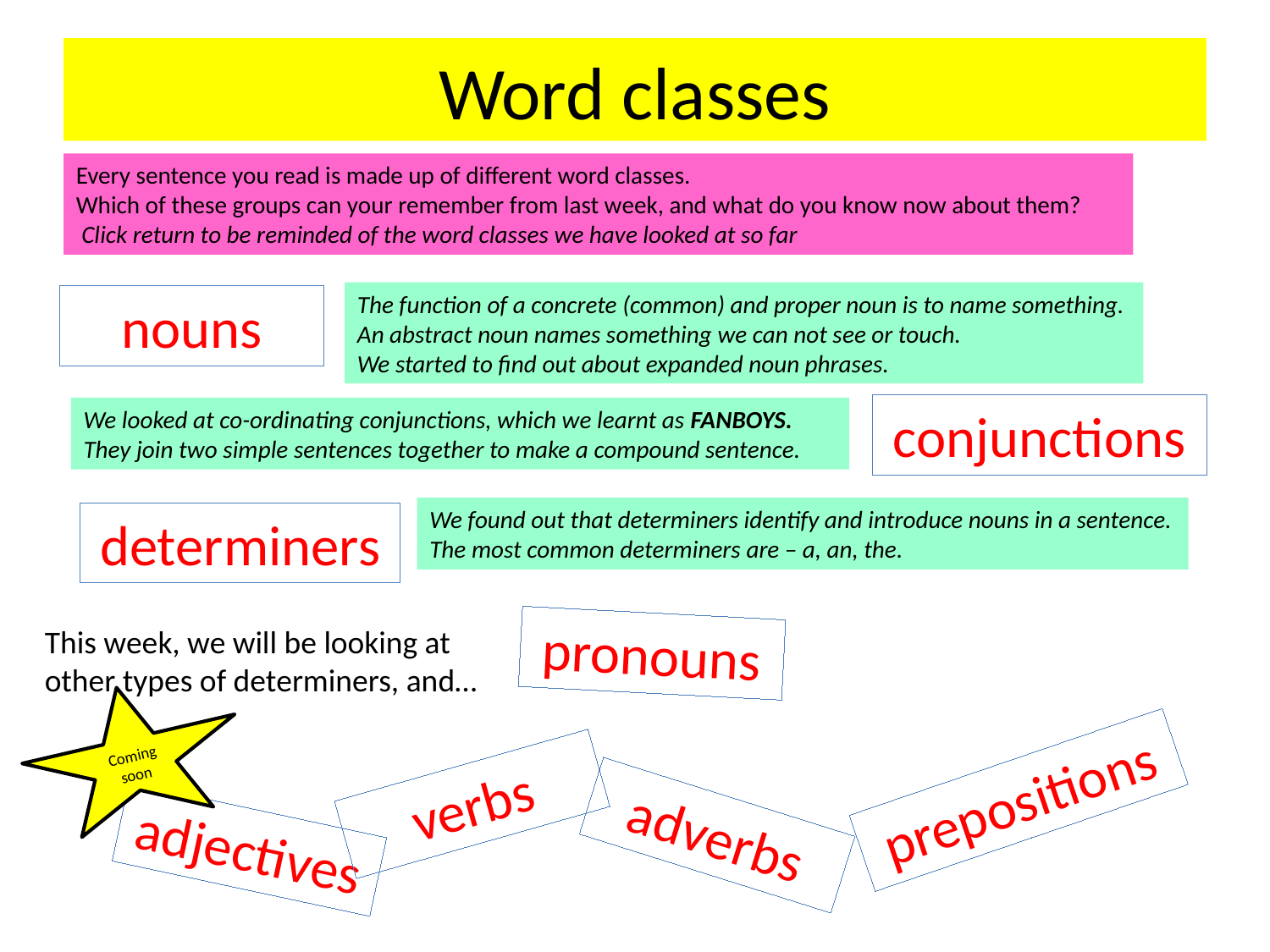

# Word classes
Every sentence you read is made up of different word classes.
Which of these groups can your remember from last week, and what do you know now about them?
 Click return to be reminded of the word classes we have looked at so far
The function of a concrete (common) and proper noun is to name something.
An abstract noun names something we can not see or touch.
We started to find out about expanded noun phrases.
nouns
conjunctions
We looked at co-ordinating conjunctions, which we learnt as FANBOYS.
They join two simple sentences together to make a compound sentence.
We found out that determiners identify and introduce nouns in a sentence.
The most common determiners are – a, an, the.
determiners
pronouns
This week, we will be looking at other types of determiners, and…
Coming soon
prepositions
verbs
adverbs
adjectives